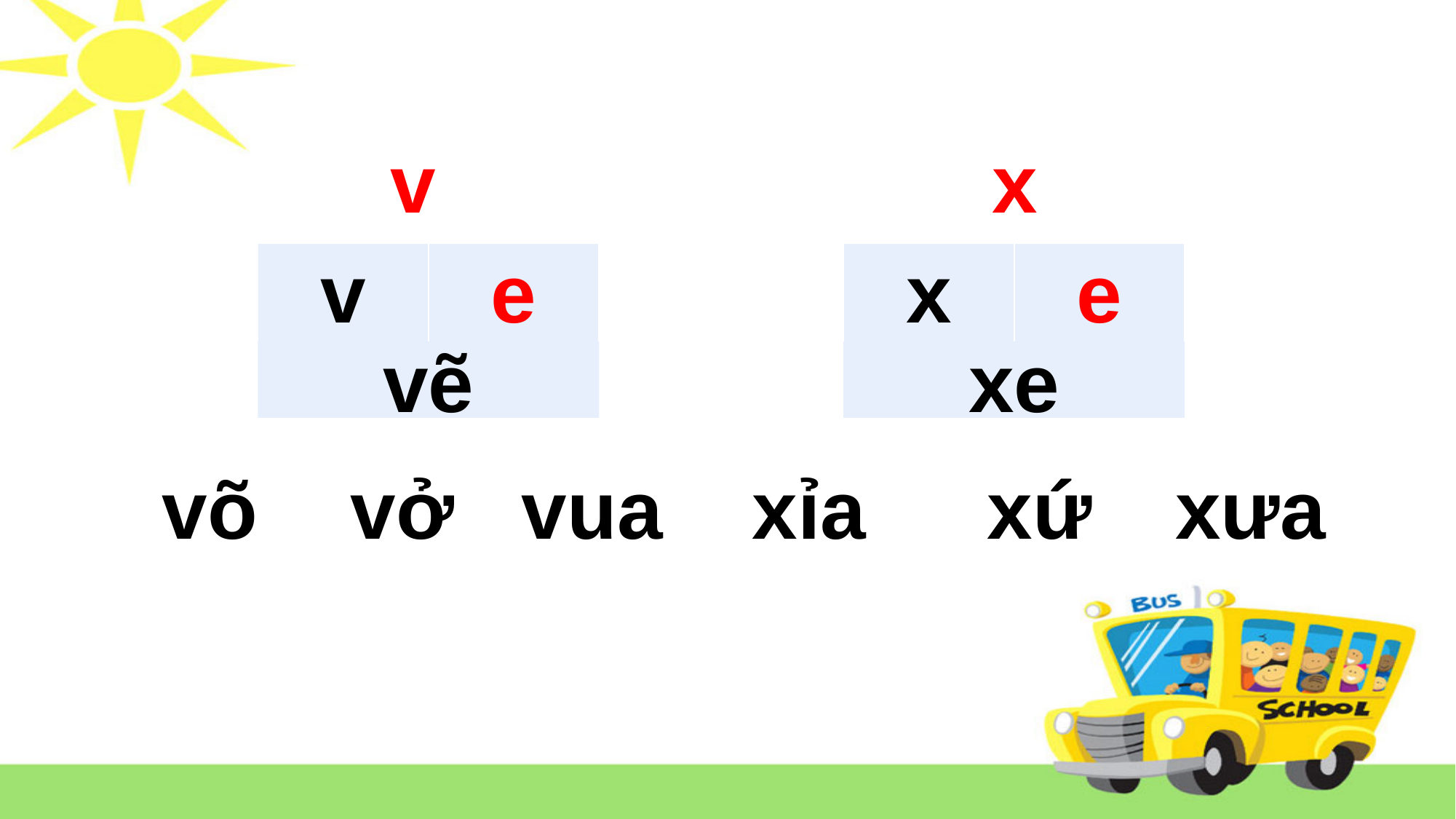

x
v
| v | e |
| --- | --- |
| x | e |
| --- | --- |
vẽ
xe
xỉa
vở
võ
vua
xưa
xứ